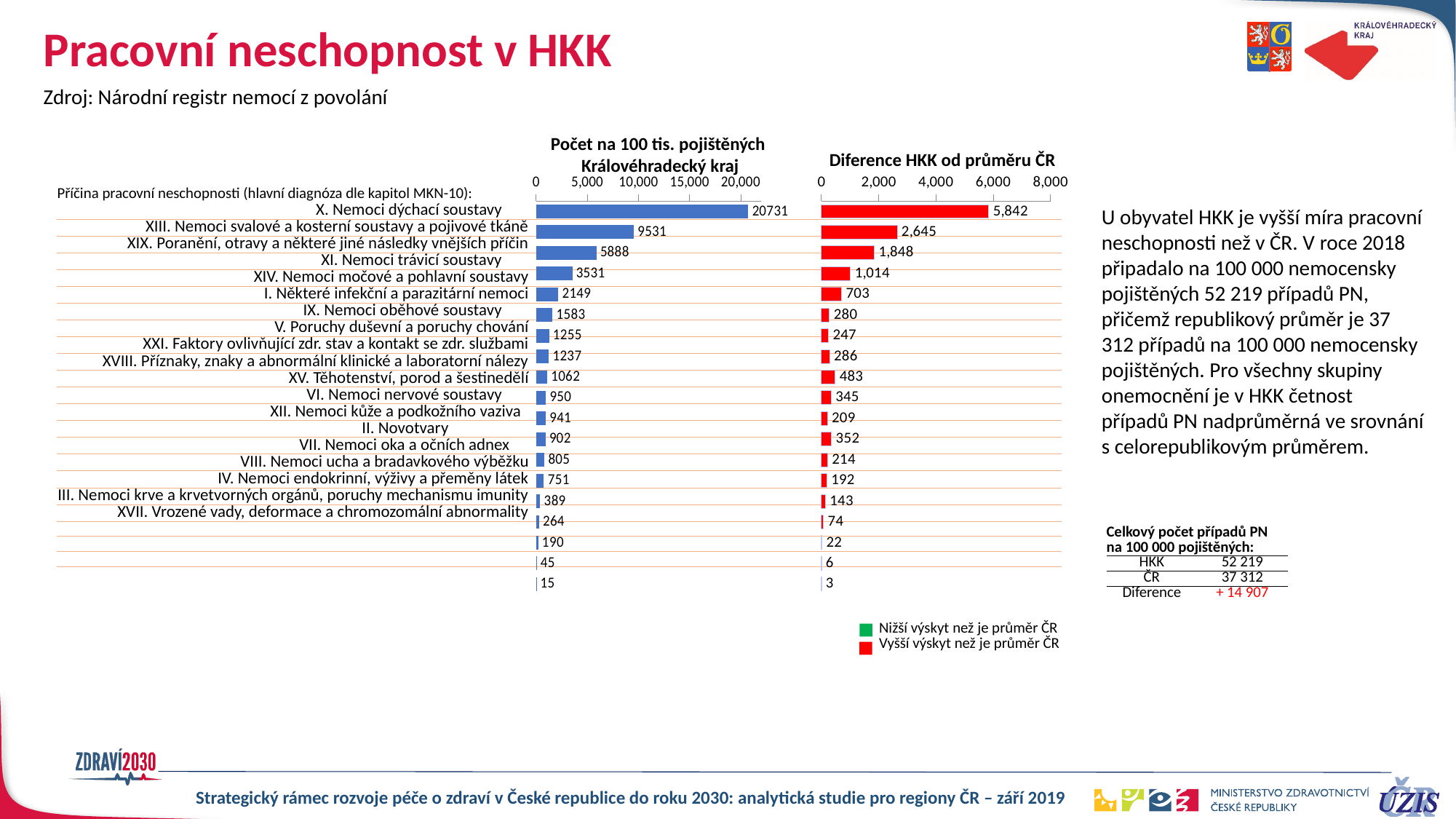

# Pracovní neschopnost v HKK
Zdroj: Národní registr nemocí z povolání
Počet na 100 tis. pojištěných
Královéhradecký kraj
Diference HKK od průměru ČR

### Chart

| Category |
|---|

### Chart

| Category |  |
|---|---|

### Chart

| Category |  |
|---|---|
| Příčina pracovní neschopnosti (hlavní diagnóza dle kapitol MKN-10): |  |
| --- | --- |
| X. Nemoci dýchací soustavy |  |
| XIII. Nemoci svalové a kosterní soustavy a pojivové tkáně |  |
| XIX. Poranění, otravy a některé jiné následky vnějších příčin |  |
| XI. Nemoci trávicí soustavy |  |
| XIV. Nemoci močové a pohlavní soustavy |  |
| I. Některé infekční a parazitární nemoci |  |
| IX. Nemoci oběhové soustavy |  |
| V. Poruchy duševní a poruchy chování |  |
| XXI. Faktory ovlivňující zdr. stav a kontakt se zdr. službami |  |
| XVIII. Příznaky, znaky a abnormální klinické a laboratorní nálezy |  |
| XV. Těhotenství, porod a šestinedělí |  |
| VI. Nemoci nervové soustavy |  |
| XII. Nemoci kůže a podkožního vaziva |  |
| II. Novotvary |  |
| VII. Nemoci oka a očních adnex |  |
| VIII. Nemoci ucha a bradavkového výběžku |  |
| IV. Nemoci endokrinní, výživy a přeměny látek |  |
| III. Nemoci krve a krvetvorných orgánů, poruchy mechanismu imunity |  |
| XVII. Vrozené vady, deformace a chromozomální abnormality |  |
|  |  |
|  |  |
|  |  |
U obyvatel HKK je vyšší míra pracovní neschopnosti než v ČR. V roce 2018 připadalo na 100 000 nemocensky pojištěných 52 219 případů PN, přičemž republikový průměr je 37 312 případů na 100 000 nemocensky pojištěných. Pro všechny skupiny onemocnění je v HKK četnost případů PN nadprůměrná ve srovnání s celorepublikovým průměrem.

| Celkový počet případů PN na 100 000 pojištěných: |  |
| --- | --- |
| HKK | 52 219 |
| ČR | 37 312 |
| Diference | + 14 907 |
| Nižší výskyt než je průměr ČR Vyšší výskyt než je průměr ČR |
| --- |
|  |